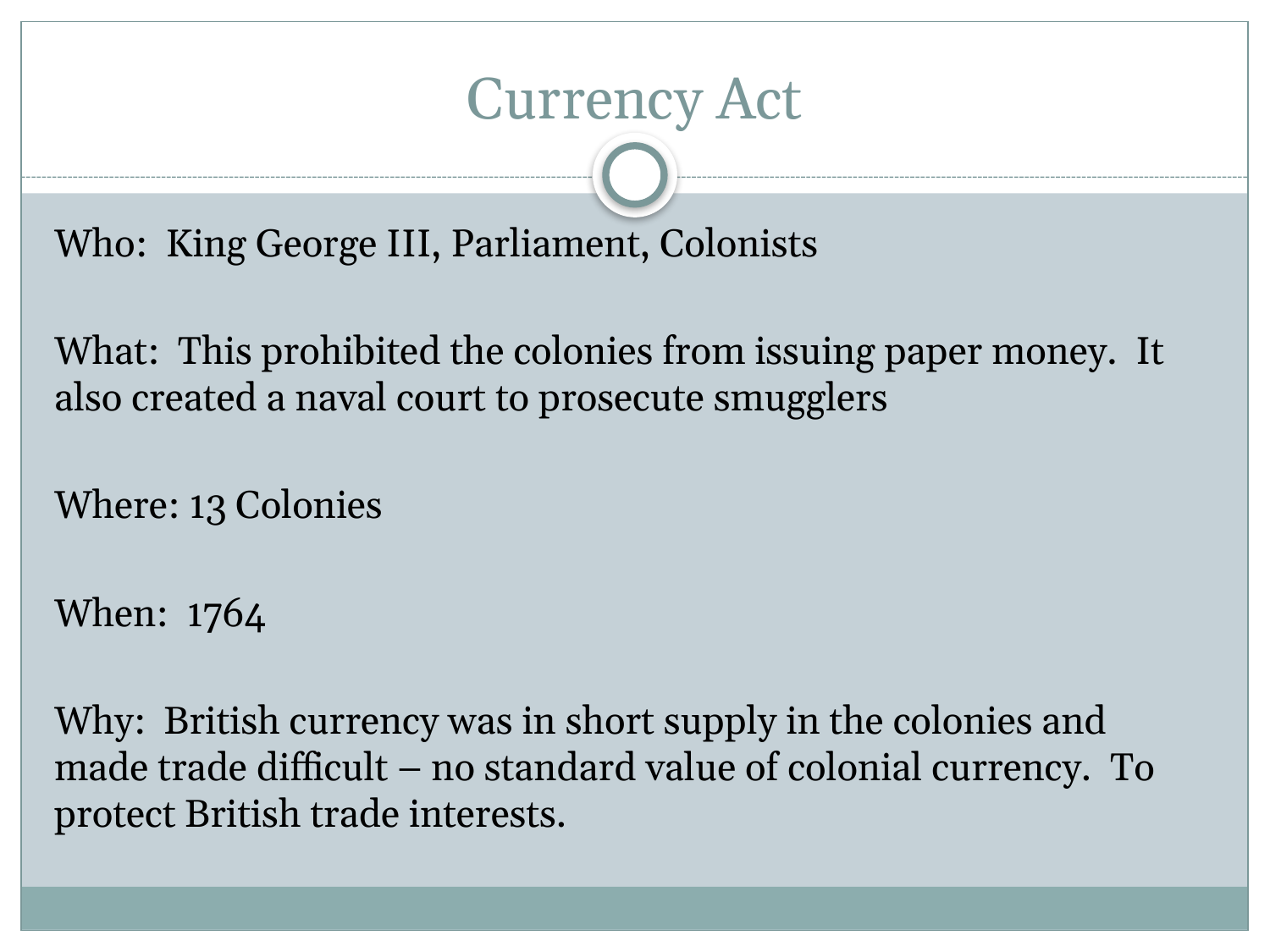

# Currency Act
Who:  King George III, Parliament, Colonists

What:  This prohibited the colonies from issuing paper money.  It also created a naval court to prosecute smugglers

Where: 13 Colonies

When:  1764

Why:  British currency was in short supply in the colonies and made trade difficult – no standard value of colonial currency.  To protect British trade interests.